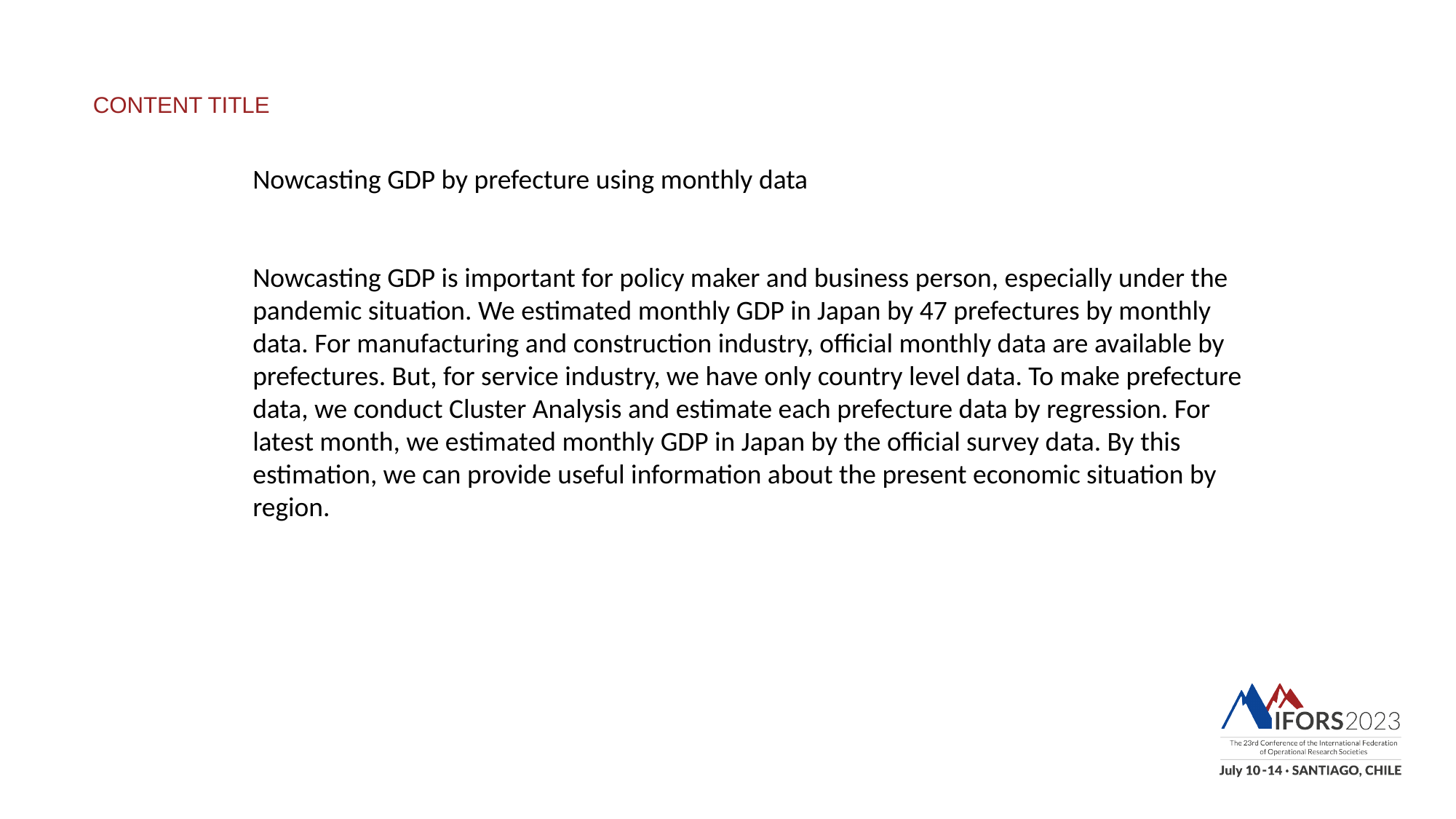

CONTENT TITLE
Nowcasting GDP by prefecture using monthly data

Nowcasting GDP is important for policy maker and business person, especially under the pandemic situation. We estimated monthly GDP in Japan by 47 prefectures by monthly data. For manufacturing and construction industry, official monthly data are available by prefectures. But, for service industry, we have only country level data. To make prefecture data, we conduct Cluster Analysis and estimate each prefecture data by regression. For latest month, we estimated monthly GDP in Japan by the official survey data. By this estimation, we can provide useful information about the present economic situation by region.